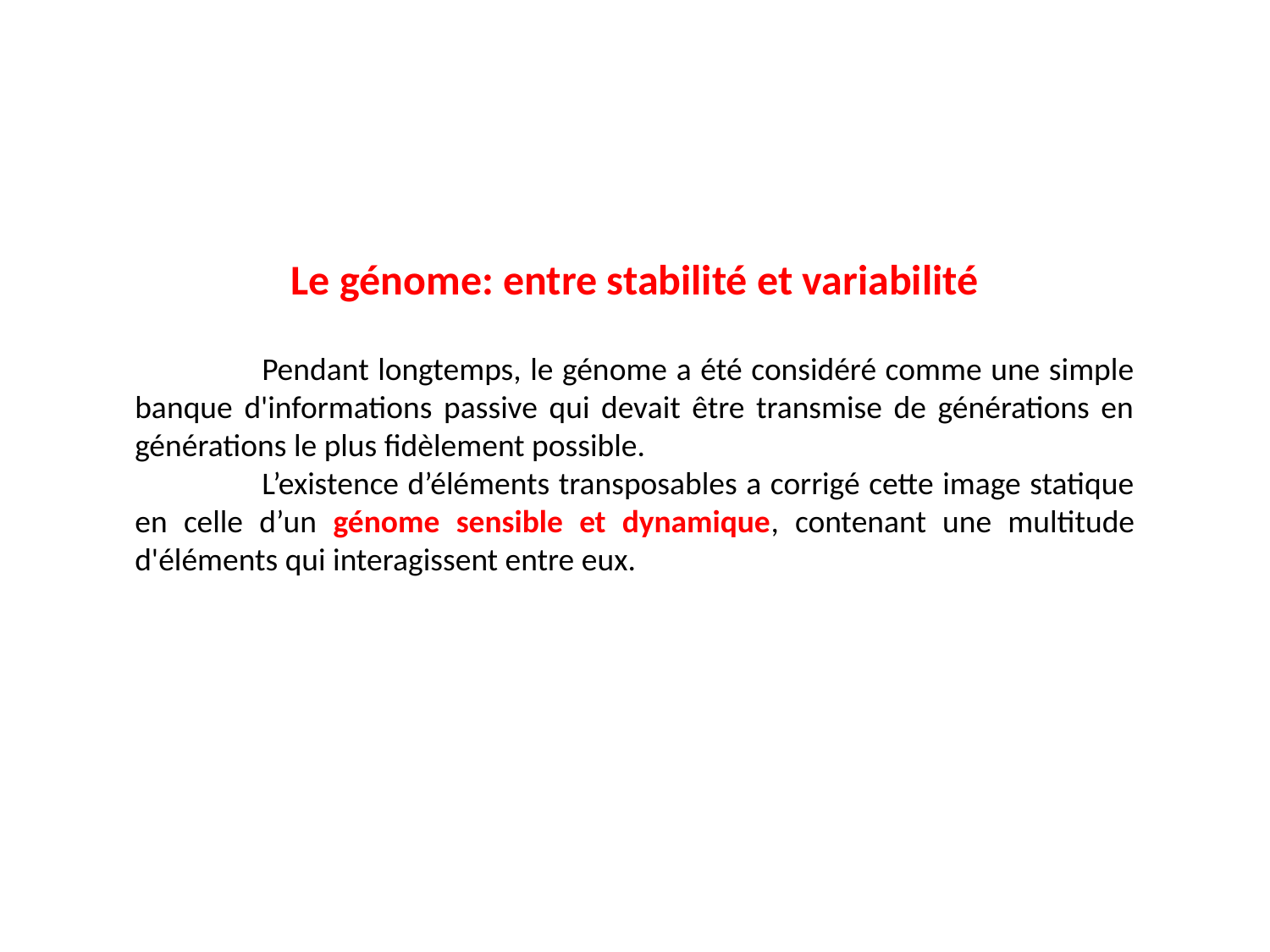

Le génome: entre stabilité et variabilité
	Pendant longtemps, le génome a été considéré comme une simple banque d'informations passive qui devait être transmise de générations en générations le plus fidèlement possible.
	L’existence d’éléments transposables a corrigé cette image statique en celle d’un génome sensible et dynamique, contenant une multitude d'éléments qui interagissent entre eux.